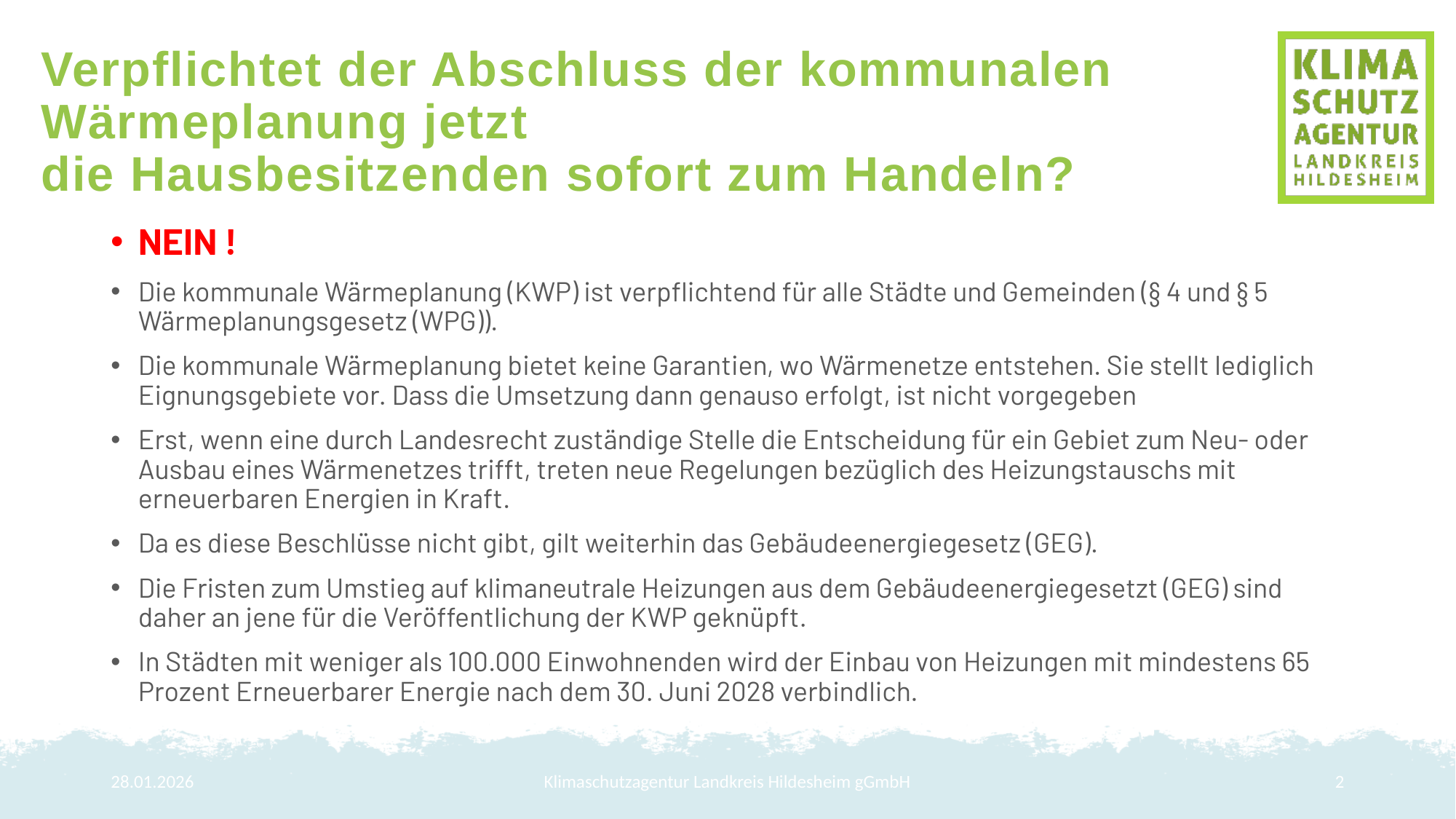

# Verpflichtet der Abschluss der kommunalen Wärmeplanung jetzt die Hausbesitzenden sofort zum Handeln?
NEIN !
Die kommunale Wärmeplanung (KWP) ist verpflichtend für alle Städte und Gemeinden (§ 4 und § 5 Wärmeplanungsgesetz (WPG)).
Die kommunale Wärmeplanung bietet keine Garantien, wo Wärmenetze entstehen. Sie stellt lediglich Eignungsgebiete vor. Dass die Umsetzung dann genauso erfolgt, ist nicht vorgegeben
Erst, wenn eine durch Landesrecht zuständige Stelle die Entscheidung für ein Gebiet zum Neu- oder Ausbau eines Wärmenetzes trifft, treten neue Regelungen bezüglich des Heizungstauschs mit erneuerbaren Energien in Kraft.
Da es diese Beschlüsse nicht gibt, gilt weiterhin das Gebäudeenergiegesetz (GEG).
Die Fristen zum Umstieg auf klimaneutrale Heizungen aus dem Gebäudeenergiegesetzt (GEG) sind daher an jene für die Veröffentlichung der KWP geknüpft.
In Städten mit weniger als 100.000 Einwohnenden wird der Einbau von Heizungen mit mindestens 65 Prozent Erneuerbarer Energie nach dem 30. Juni 2028 verbindlich.

2
Klimaschutzagentur Landkreis Hildesheim gGmbH
28.01.2026